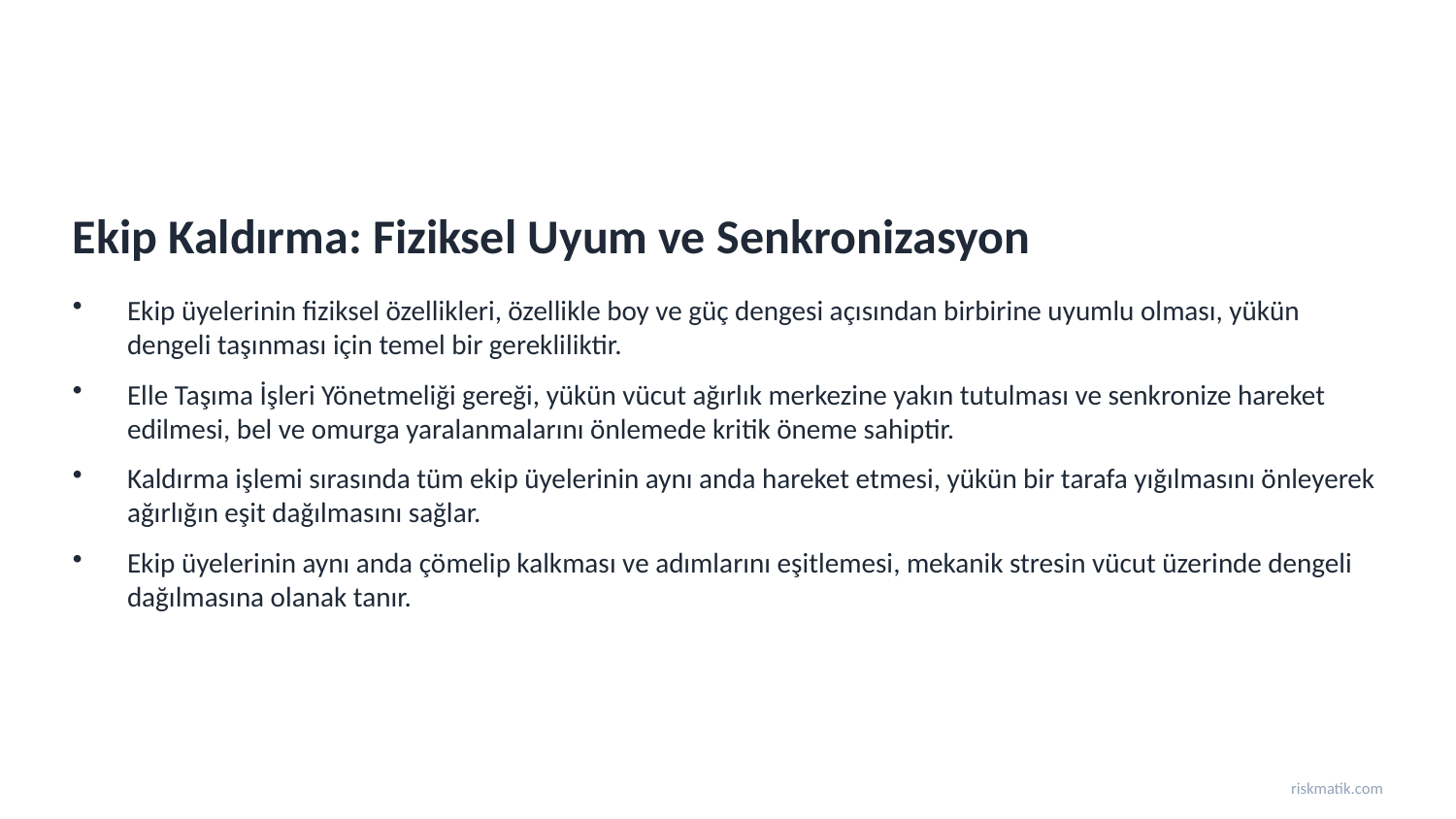

Ekip Kaldırma: Fiziksel Uyum ve Senkronizasyon
Ekip üyelerinin fiziksel özellikleri, özellikle boy ve güç dengesi açısından birbirine uyumlu olması, yükün dengeli taşınması için temel bir gerekliliktir.
Elle Taşıma İşleri Yönetmeliği gereği, yükün vücut ağırlık merkezine yakın tutulması ve senkronize hareket edilmesi, bel ve omurga yaralanmalarını önlemede kritik öneme sahiptir.
Kaldırma işlemi sırasında tüm ekip üyelerinin aynı anda hareket etmesi, yükün bir tarafa yığılmasını önleyerek ağırlığın eşit dağılmasını sağlar.
Ekip üyelerinin aynı anda çömelip kalkması ve adımlarını eşitlemesi, mekanik stresin vücut üzerinde dengeli dağılmasına olanak tanır.
riskmatik.com